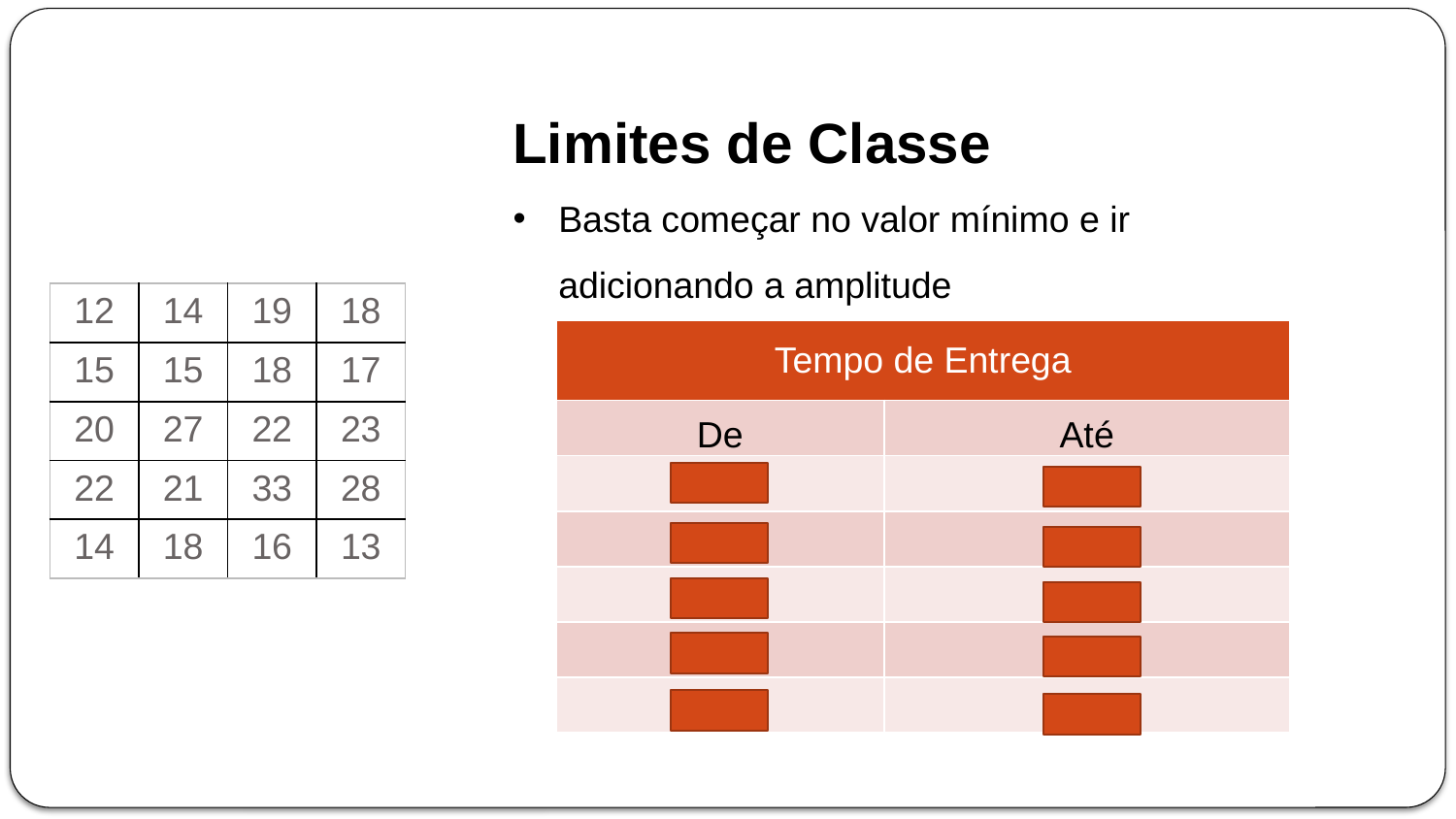

Limites de Classe
Basta começar no valor mínimo e ir adicionando a amplitude
| 12 | 14 | 19 | 18 |
| --- | --- | --- | --- |
| 15 | 15 | 18 | 17 |
| 20 | 27 | 22 | 23 |
| 22 | 21 | 33 | 28 |
| 14 | 18 | 16 | 13 |
| Tempo de Entrega |  |
| --- | --- |
| De | Até |
| 12 | 16,2 |
| 16,2 | 20,4 |
| 20,4 | 24,6 |
| 24,6 | 28,8 |
| 28,8 | 33 |